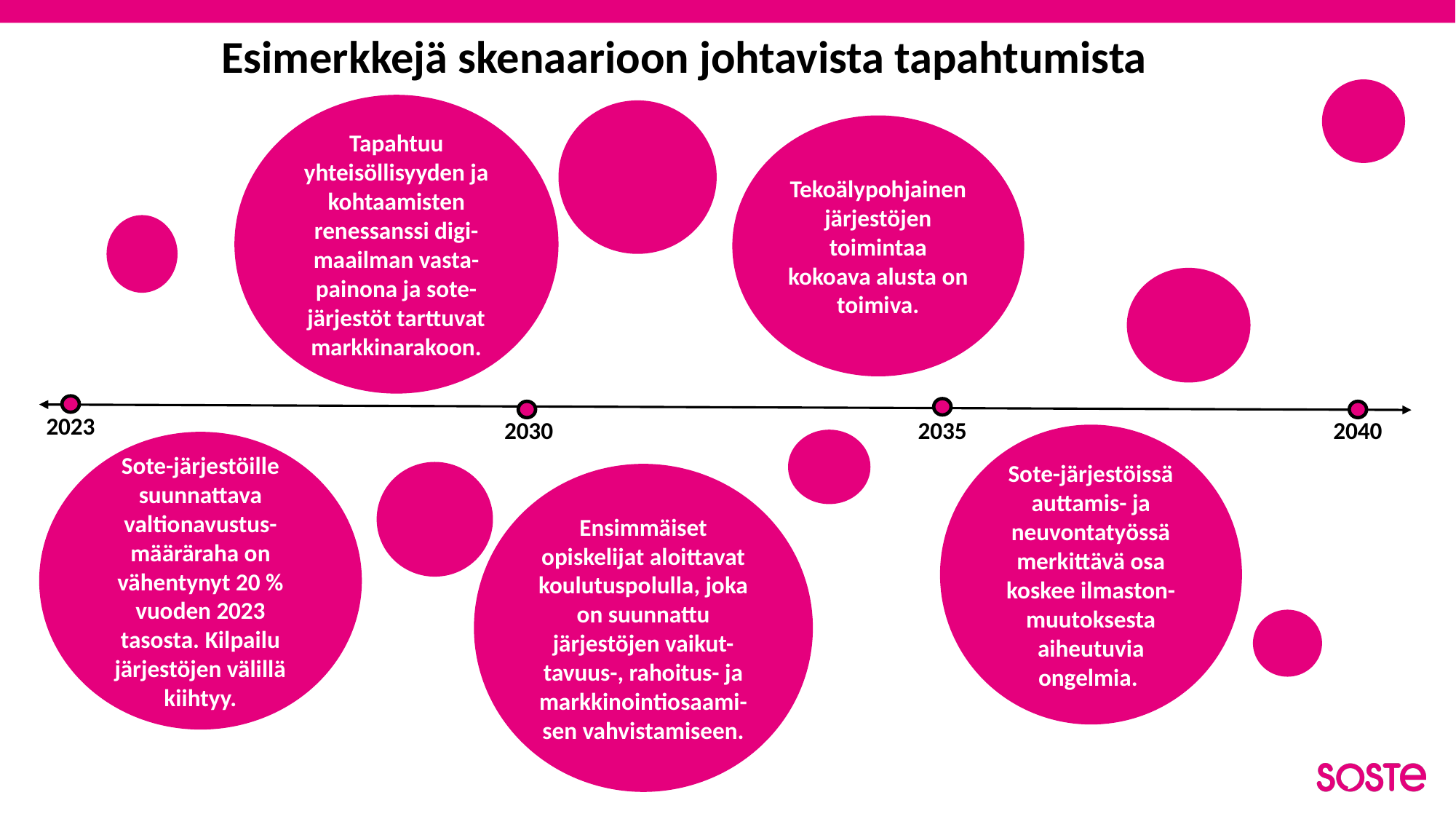

Esimerkkejä skenaarioon johtavista tapahtumista

Tapahtuu yhteisöllisyyden ja kohtaamisten renessanssi digi-maailman vasta-painona ja sote-järjestöt tarttuvat markkinarakoon.

Tekoälypohjainen järjestöjen toimintaa kokoava alusta on toimiva.

2023
2030
2035
2040
Sote-järjestöissä auttamis- ja neuvontatyössä merkittävä osa koskee ilmaston-muutoksesta aiheutuvia ongelmia.

Sote-järjestöille suunnattava valtionavustus-määräraha on vähentynyt 20 % vuoden 2023 tasosta. Kilpailu järjestöjen välillä kiihtyy.

Ensimmäiset opiskelijat aloittavat koulutuspolulla, joka on suunnattu järjestöjen vaikut-tavuus-, rahoitus- ja markkinointiosaami-sen vahvistamiseen.